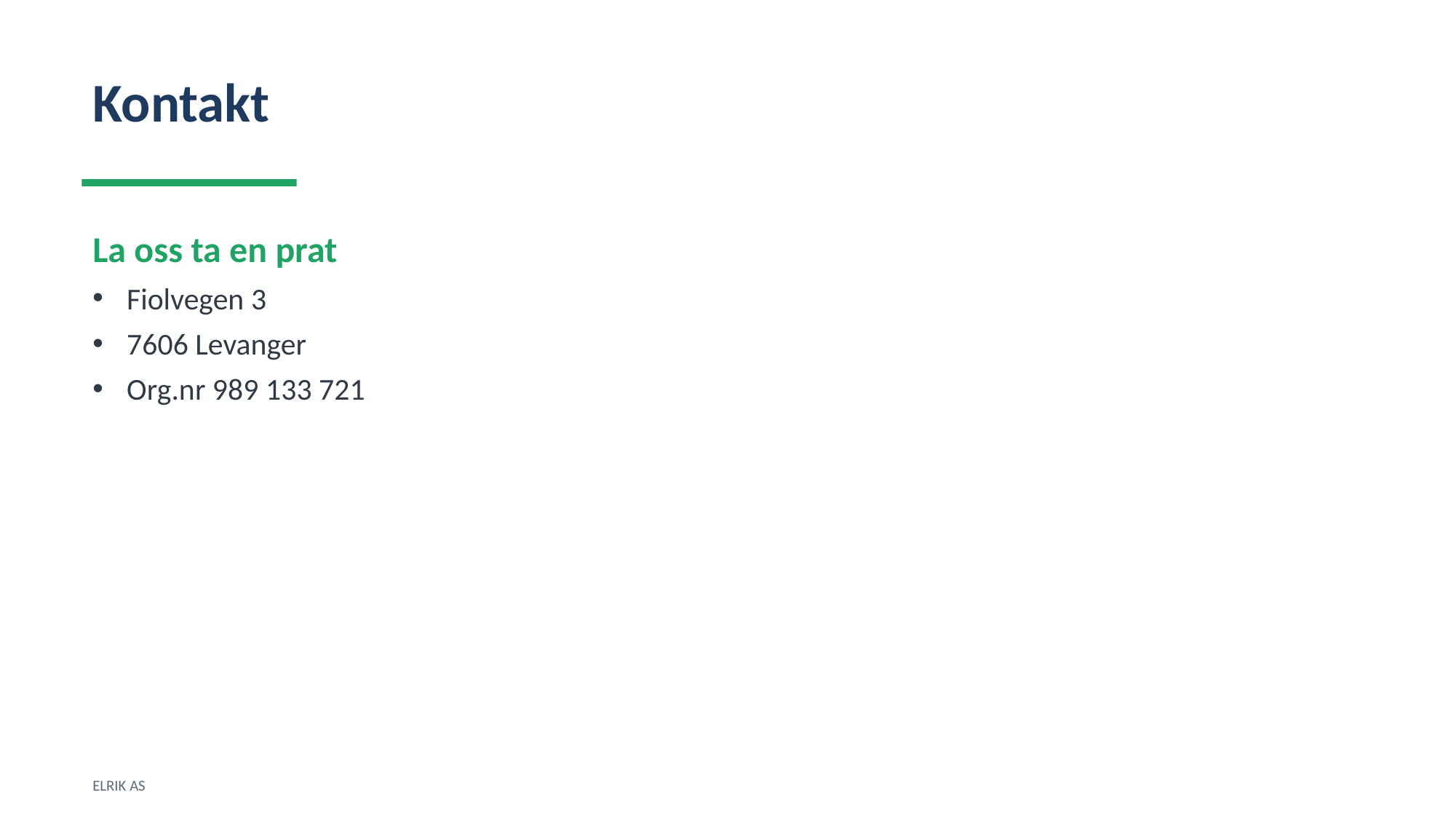

Kontakt

La oss ta en prat
Fiolvegen 3
7606 Levanger
Org.nr 989 133 721
ELRIK AS